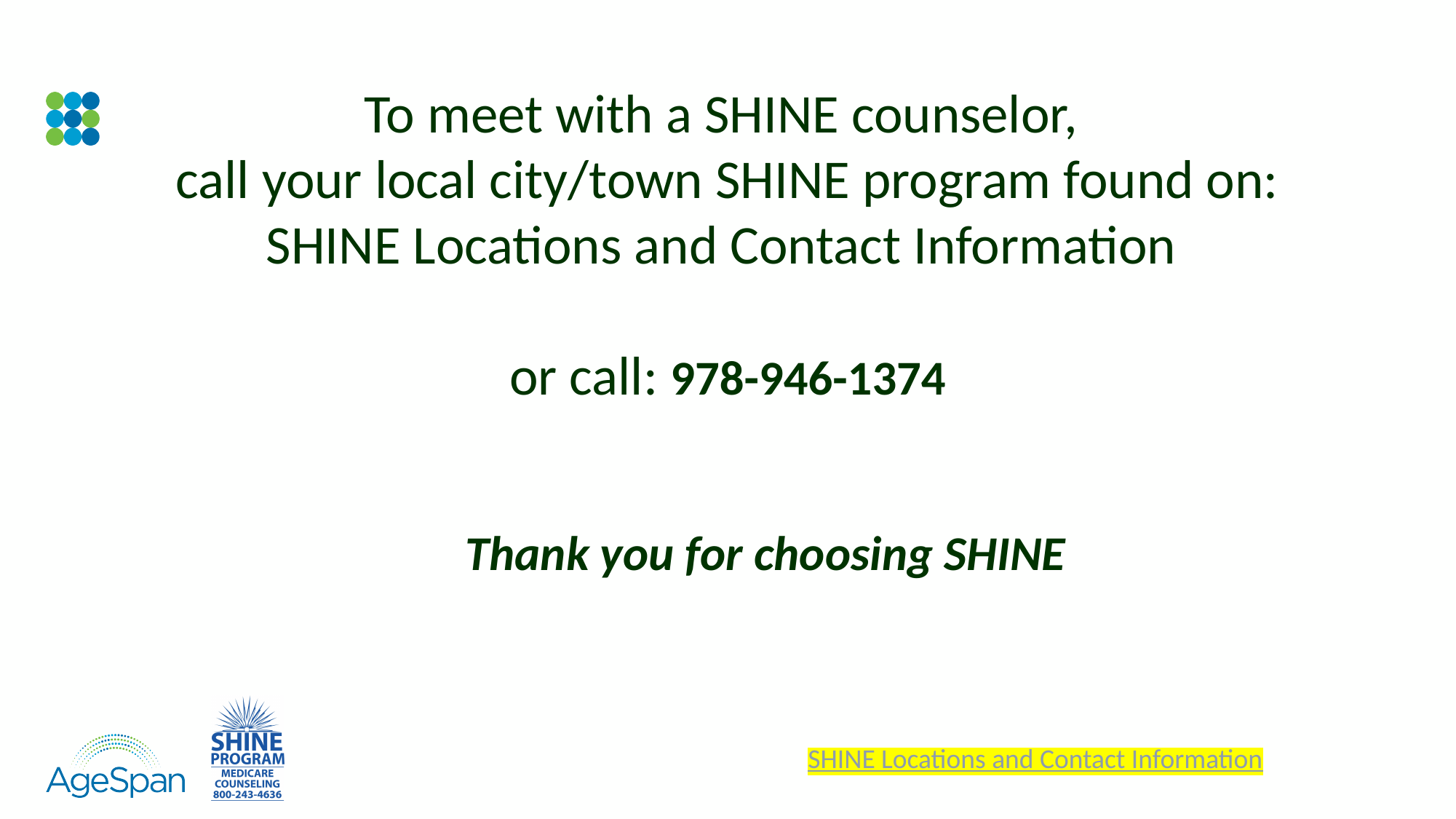

To meet with a SHINE counselor,
call your local city/town SHINE program found on:
SHINE Locations and Contact Information

or call: 978-946-1374

       Thank you for choosing SHINE

SHINE Locations and Contact Information